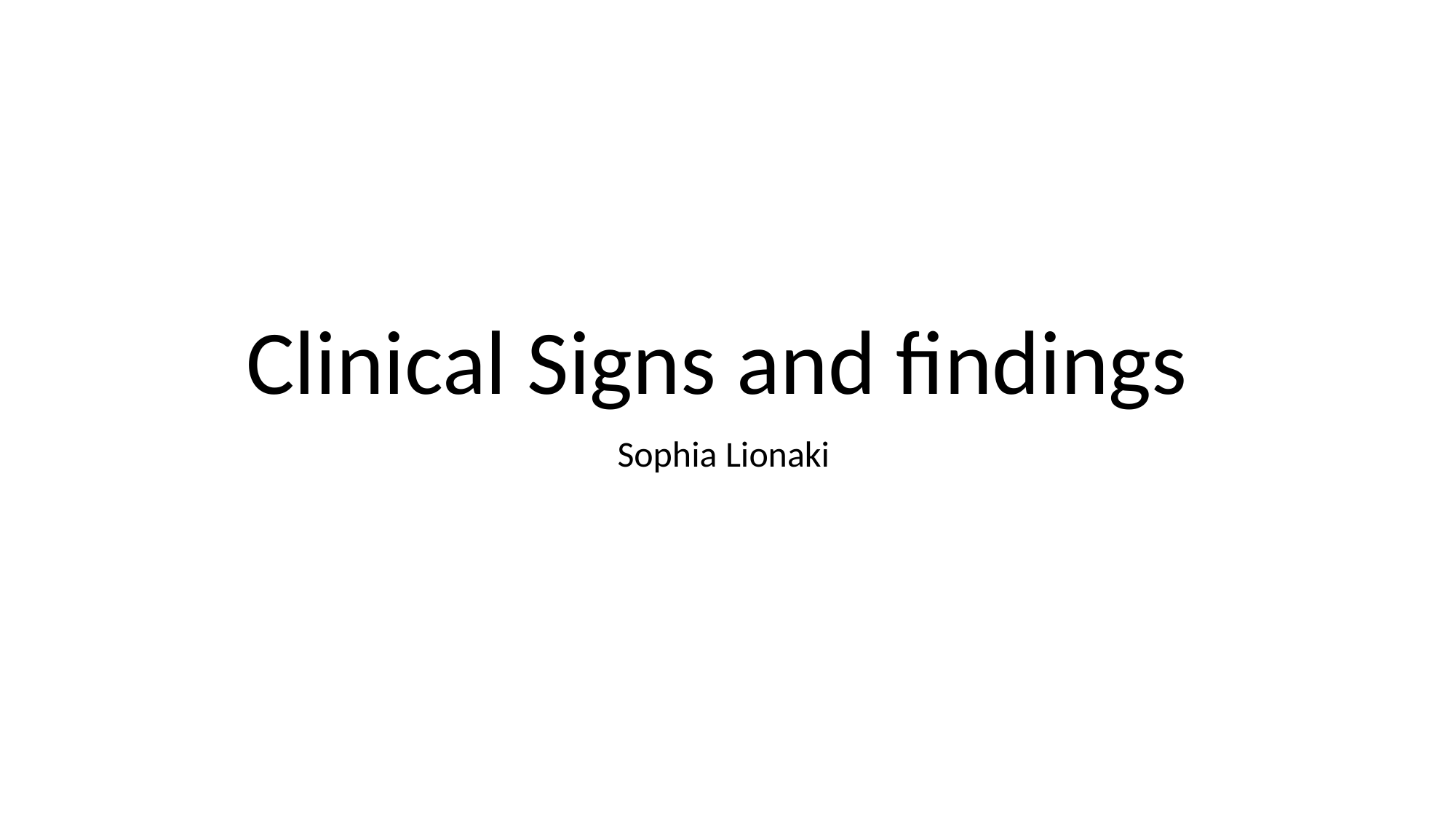

# Clinical Signs and findings
Sophia Lionaki